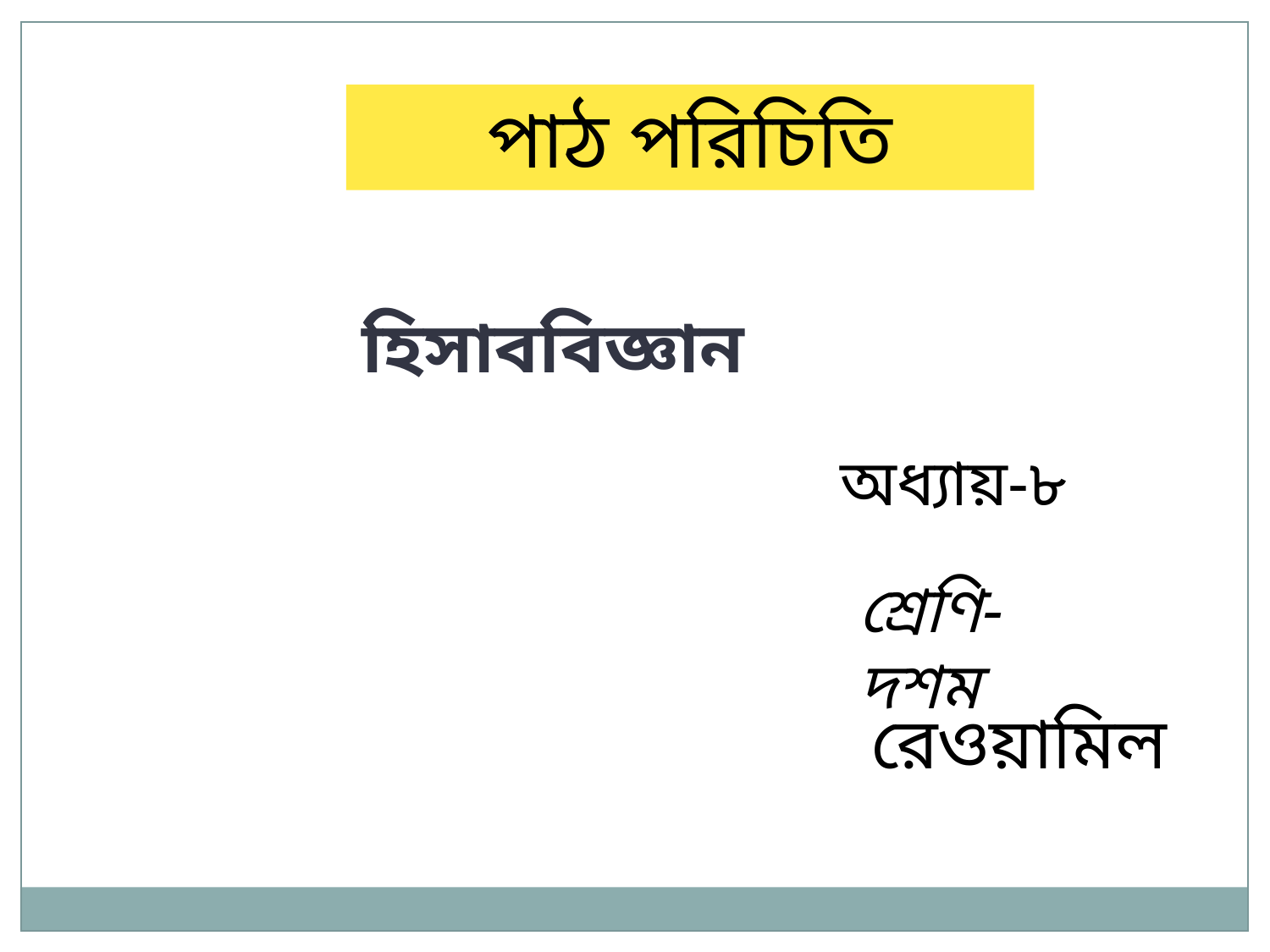

পাঠ পরিচিতি

                    অধ্যায়-৮

                                        রেওয়ামিল
হিসাববিজ্ঞান

শ্রেণি- দশম